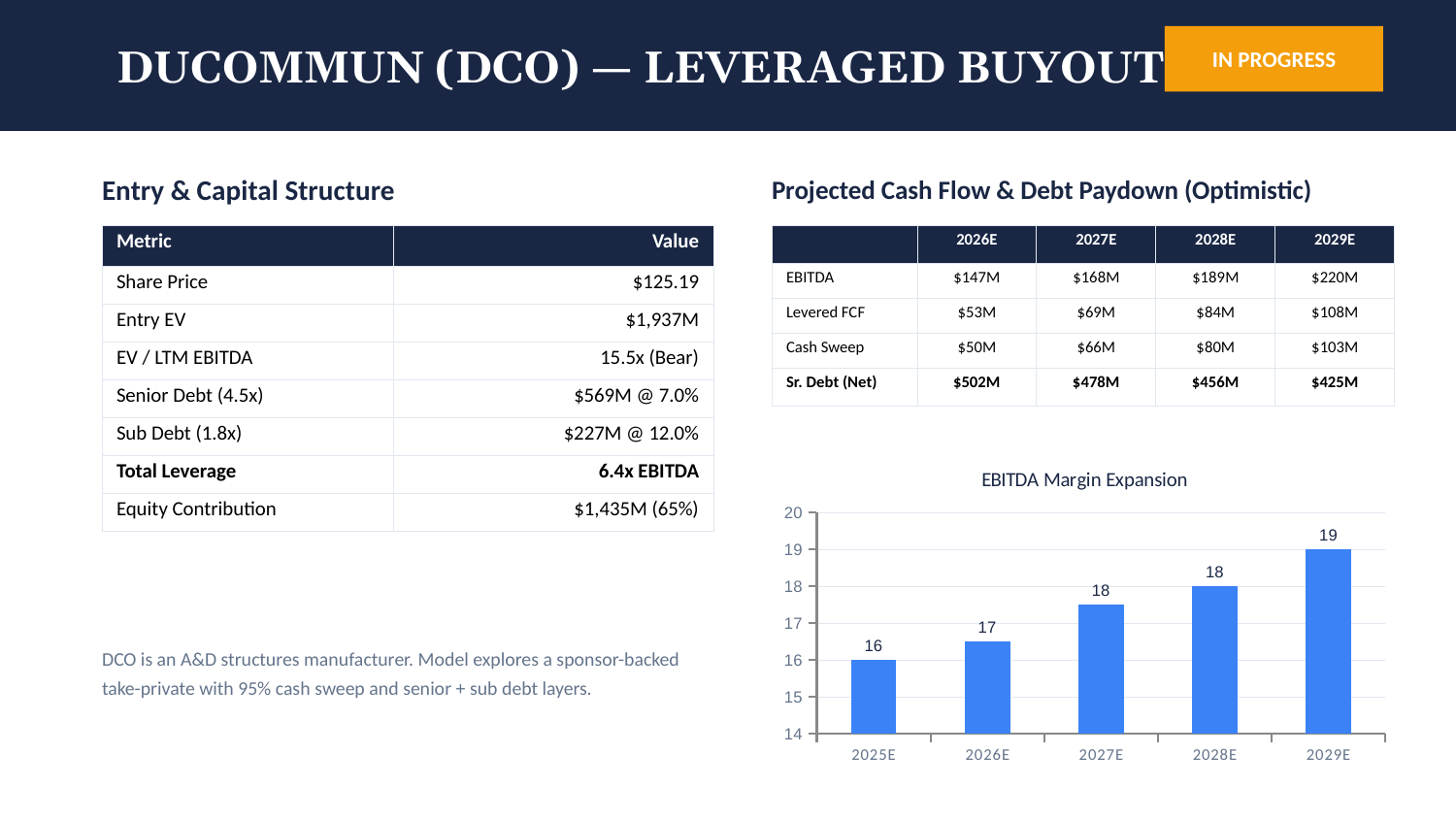

DUCOMMUN (DCO) — LEVERAGED BUYOUT

IN PROGRESS
Entry & Capital Structure
Projected Cash Flow & Debt Paydown (Optimistic)
| Metric | Value |
| --- | --- |
| Share Price | $125.19 |
| Entry EV | $1,937M |
| EV / LTM EBITDA | 15.5x (Bear) |
| Senior Debt (4.5x) | $569M @ 7.0% |
| Sub Debt (1.8x) | $227M @ 12.0% |
| Total Leverage | 6.4x EBITDA |
| Equity Contribution | $1,435M (65%) |
|  | 2026E | 2027E | 2028E | 2029E |
| --- | --- | --- | --- | --- |
| EBITDA | $147M | $168M | $189M | $220M |
| Levered FCF | $53M | $69M | $84M | $108M |
| Cash Sweep | $50M | $66M | $80M | $103M |
| Sr. Debt (Net) | $502M | $478M | $456M | $425M |

### Chart: EBITDA Margin Expansion

| Category | EBITDA Margin % |
|---|---|
| 2025E | 16.0 |
| 2026E | 16.5 |
| 2027E | 17.5 |
| 2028E | 18.0 |
| 2029E | 19.0 |
DCO is an A&D structures manufacturer. Model explores a sponsor-backed take-private with 95% cash sweep and senior + sub debt layers.